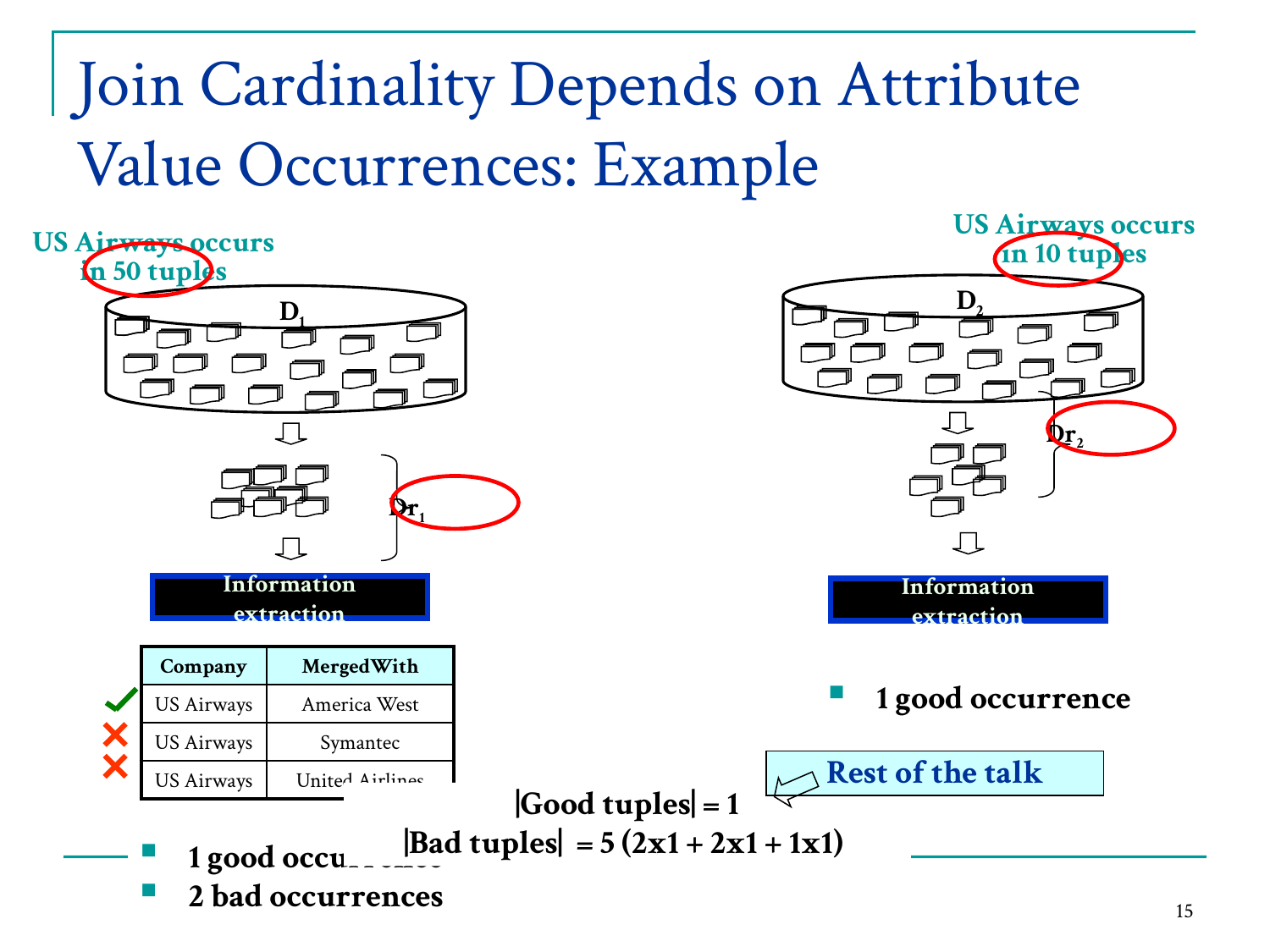

# Join Cardinality Depends on Attribute Value Occurrences: Example
US Airways occurs in 10 tuples
US Airways occurs in 50 tuples

D2

D1

Dr2

Dr1

Information extraction
Information extraction
| Company | MergedWith |
| --- | --- |
| US Airways | America West |
| US Airways | Symantec |
| US Airways | United Airlines |
1 good occurrence

Rest of the talk

|Good tuples| = 1
|Bad tuples|  = 5 (2x1 + 2x1 + 1x1)
1 good occurrence
2 bad occurrences
15